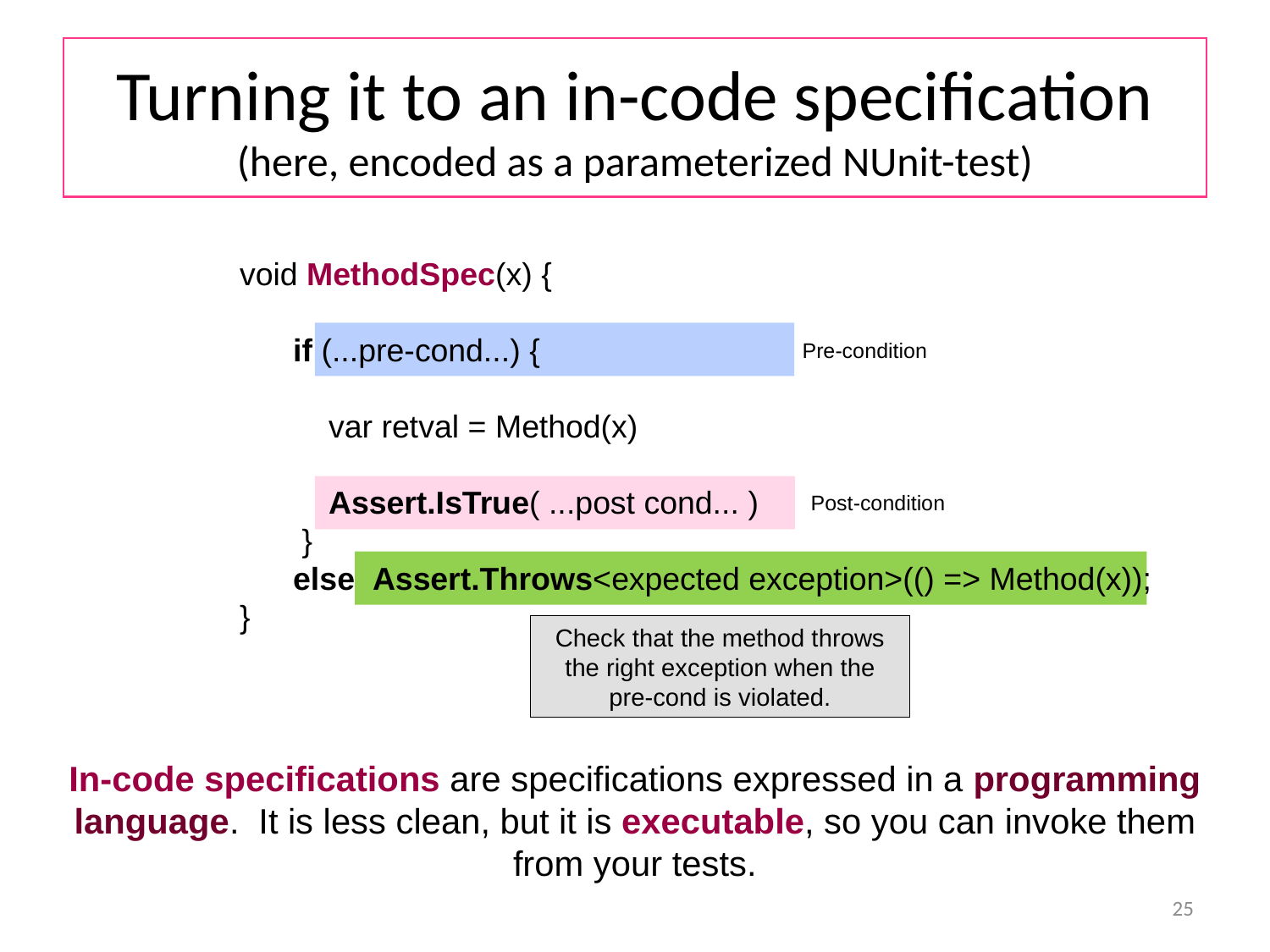

# Turning it to an in-code specification (here, encoded as a parameterized NUnit-test)
void MethodSpec(x) {
      if (...pre-cond...) {

          var retval = Method(x)

          Assert.IsTrue( ...post cond... )
       }
      else  Assert.Throws<expected exception>(() => Method(x));
}

Pre-condition

Post-condition

Check that the method throws the right exception when the pre-cond is violated.
In-code specifications are specifications expressed in a programming language.  It is less clean, but it is executable, so you can invoke them from your tests.
25